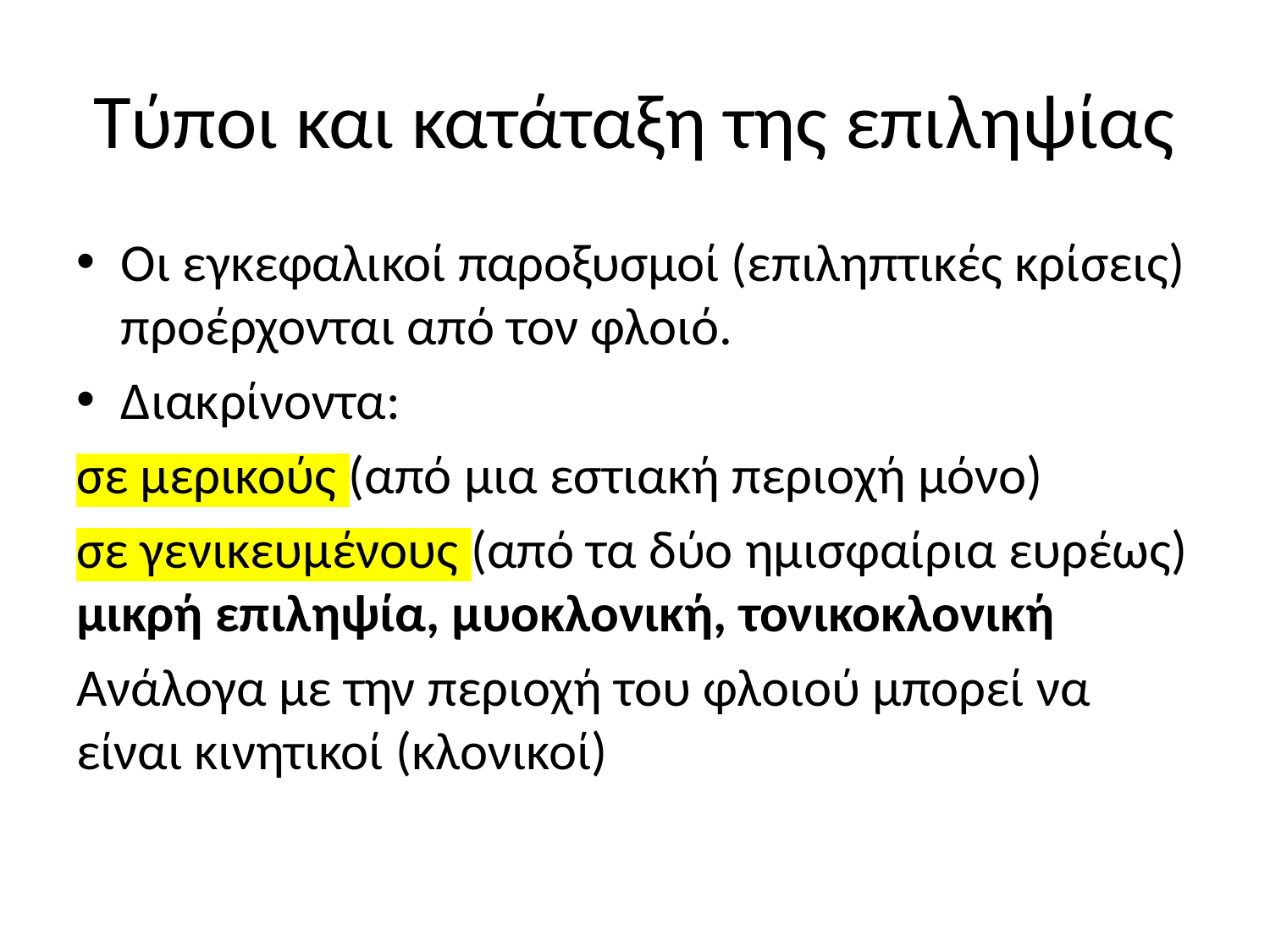

# Τύποι και κατάταξη της επιληψίας
Οι εγκεφαλικοί παροξυσμοί (επιληπτικές κρίσεις) προέρχονται από τον φλοιό.
Διακρίνοντα:
σε μερικούς (από μια εστιακή περιοχή μόνο)
σε γενικευμένους (από τα δύο ημισφαίρια ευρέως) μικρή επιληψία, μυοκλονική, τονικοκλονική
Ανάλογα με την περιοχή του φλοιού μπορεί να είναι κινητικοί (κλονικοί)